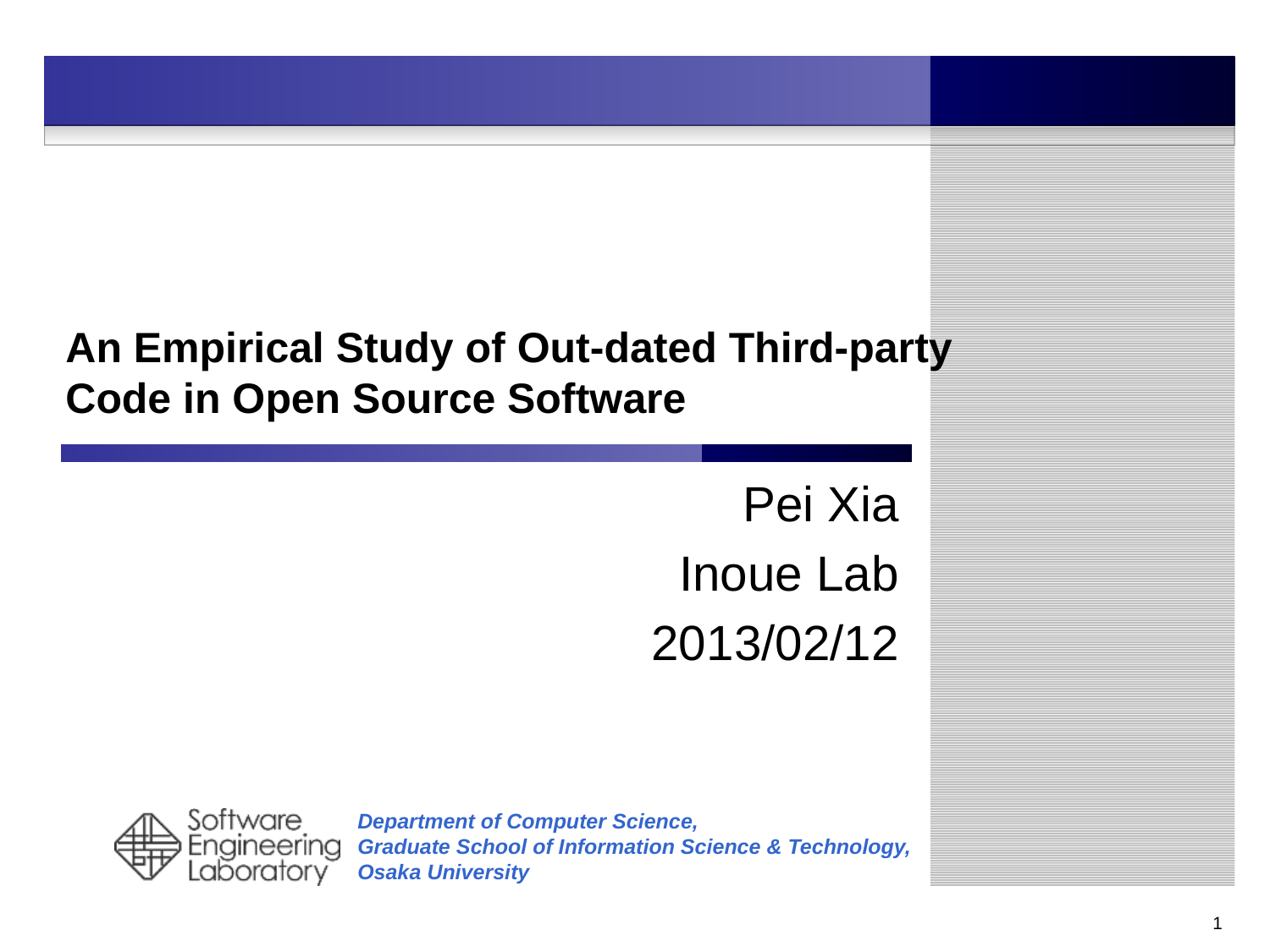

# An Empirical Study of Out-dated Third-party Code in Open Source Software
Pei Xia
Inoue Lab
2013/02/12
1